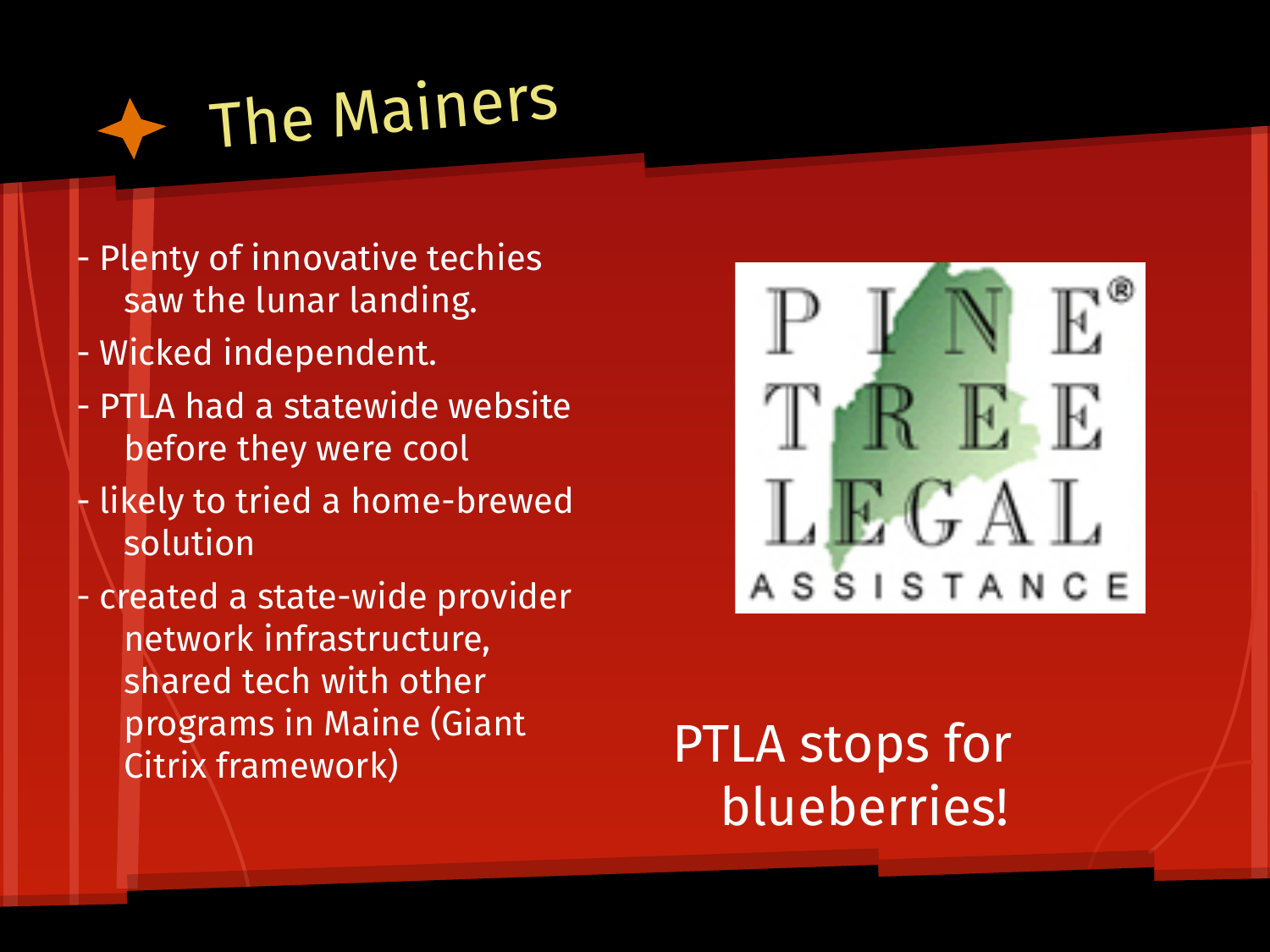

# The Mainers
- Plenty of innovative techies saw the lunar landing.
- Wicked independent.
- PTLA had a statewide website before they were cool
- likely to tried a home-brewed solution
- created a state-wide provider network infrastructure,  shared tech with other programs in Maine (Giant Citrix framework)

PTLA stops for blueberries!